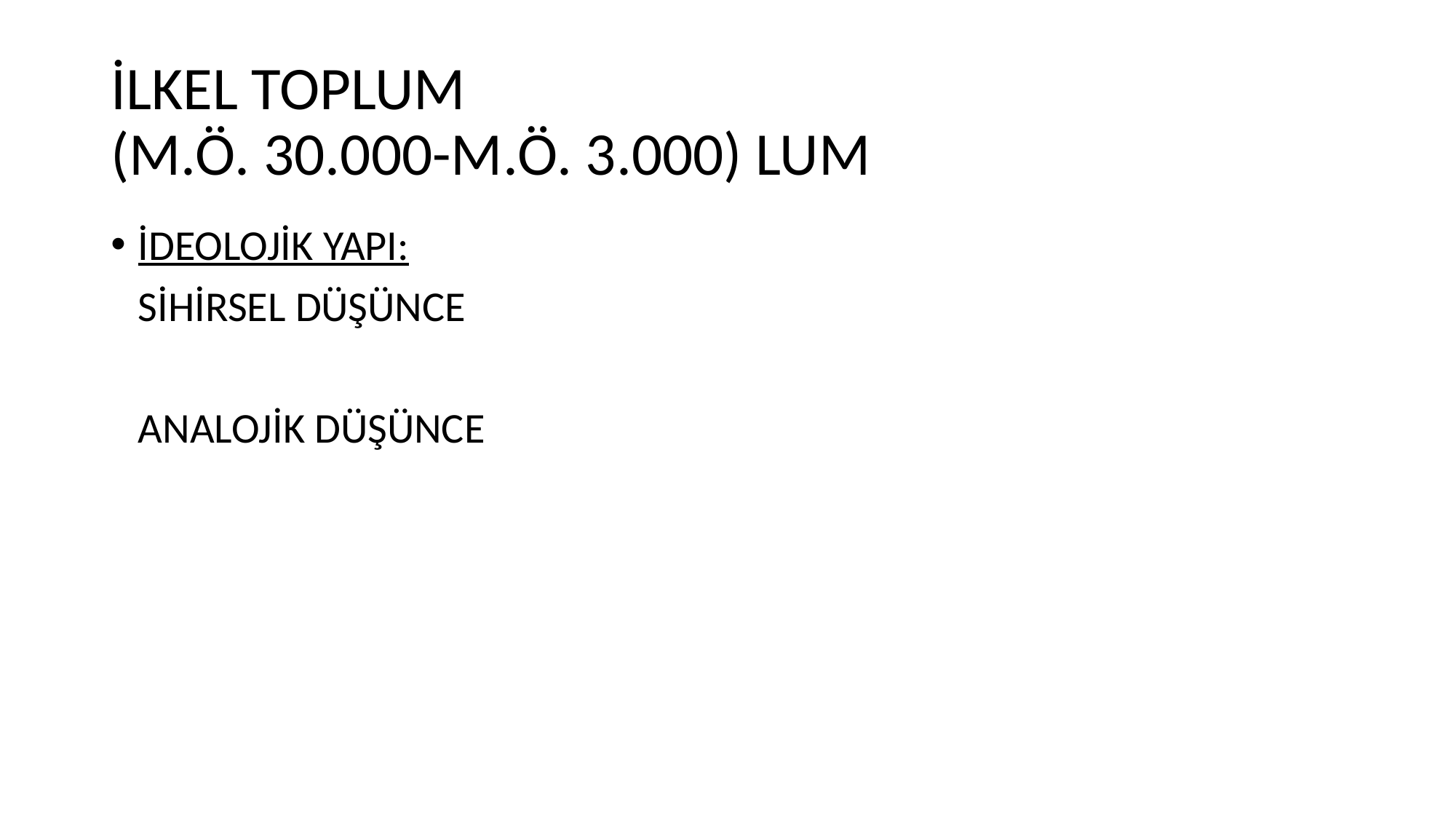

# İLKEL TOPLUM (M.Ö. 30.000-M.Ö. 3.000) LUM
İDEOLOJİK YAPI:
	SİHİRSEL DÜŞÜNCE

	ANALOJİK DÜŞÜNCE